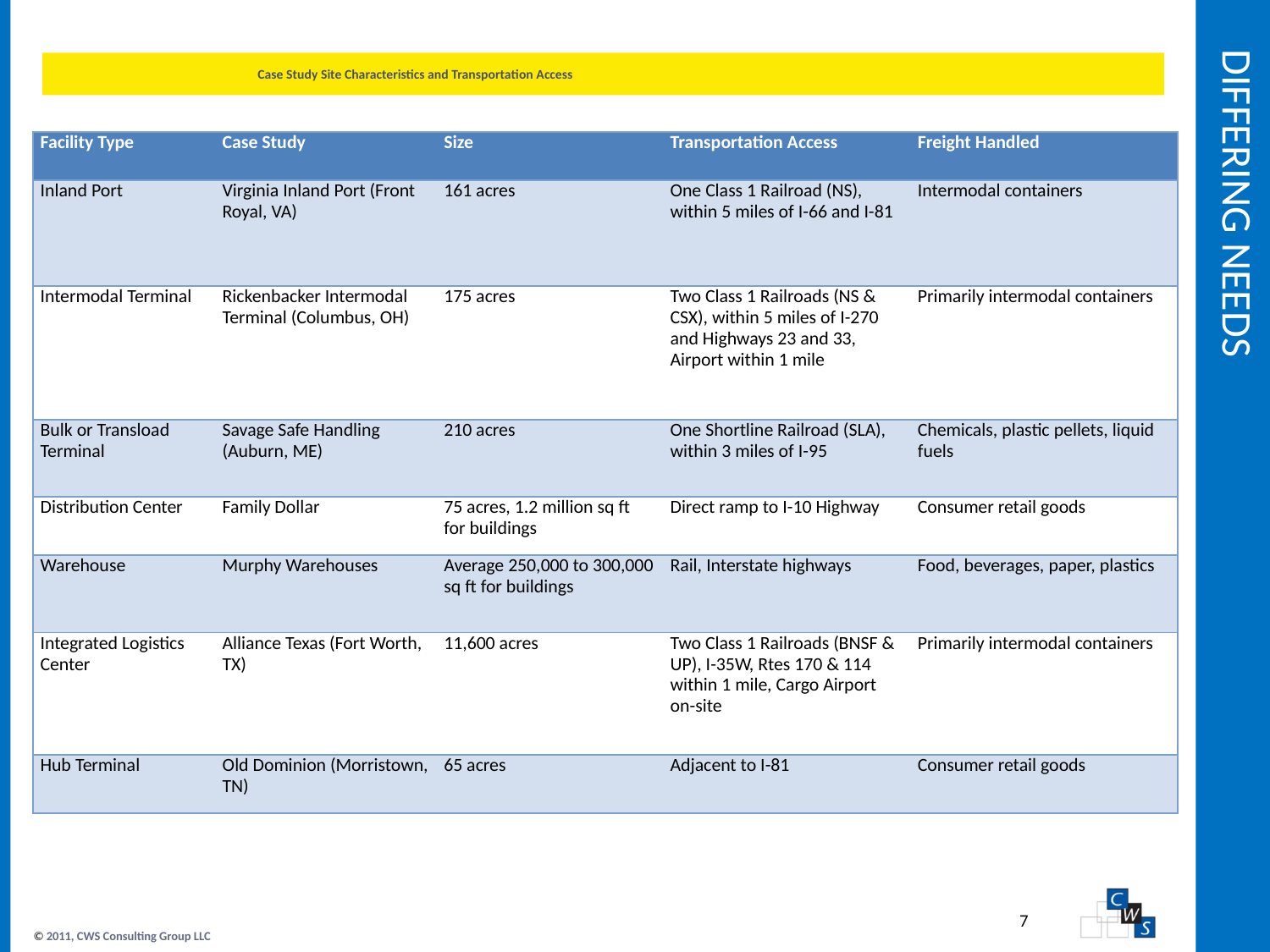

Differing Needs
# Case Study Site Characteristics and Transportation Access
| Facility Type | Case Study | Size | Transportation Access | Freight Handled |
| --- | --- | --- | --- | --- |
| Inland Port | Virginia Inland Port (Front Royal, VA) | 161 acres | One Class 1 Railroad (NS), within 5 miles of I-66 and I-81 | Intermodal containers |
| Intermodal Terminal | Rickenbacker Intermodal Terminal (Columbus, OH) | 175 acres | Two Class 1 Railroads (NS & CSX), within 5 miles of I-270 and Highways 23 and 33, Airport within 1 mile | Primarily intermodal containers |
| Bulk or Transload Terminal | Savage Safe Handling (Auburn, ME) | 210 acres | One Shortline Railroad (SLA), within 3 miles of I-95 | Chemicals, plastic pellets, liquid fuels |
| Distribution Center | Family Dollar | 75 acres, 1.2 million sq ft for buildings | Direct ramp to I-10 Highway | Consumer retail goods |
| Warehouse | Murphy Warehouses | Average 250,000 to 300,000 sq ft for buildings | Rail, Interstate highways | Food, beverages, paper, plastics |
| Integrated Logistics Center | Alliance Texas (Fort Worth, TX) | 11,600 acres | Two Class 1 Railroads (BNSF & UP), I-35W, Rtes 170 & 114 within 1 mile, Cargo Airport on-site | Primarily intermodal containers |
| Hub Terminal | Old Dominion (Morristown, TN) | 65 acres | Adjacent to I-81 | Consumer retail goods |
7